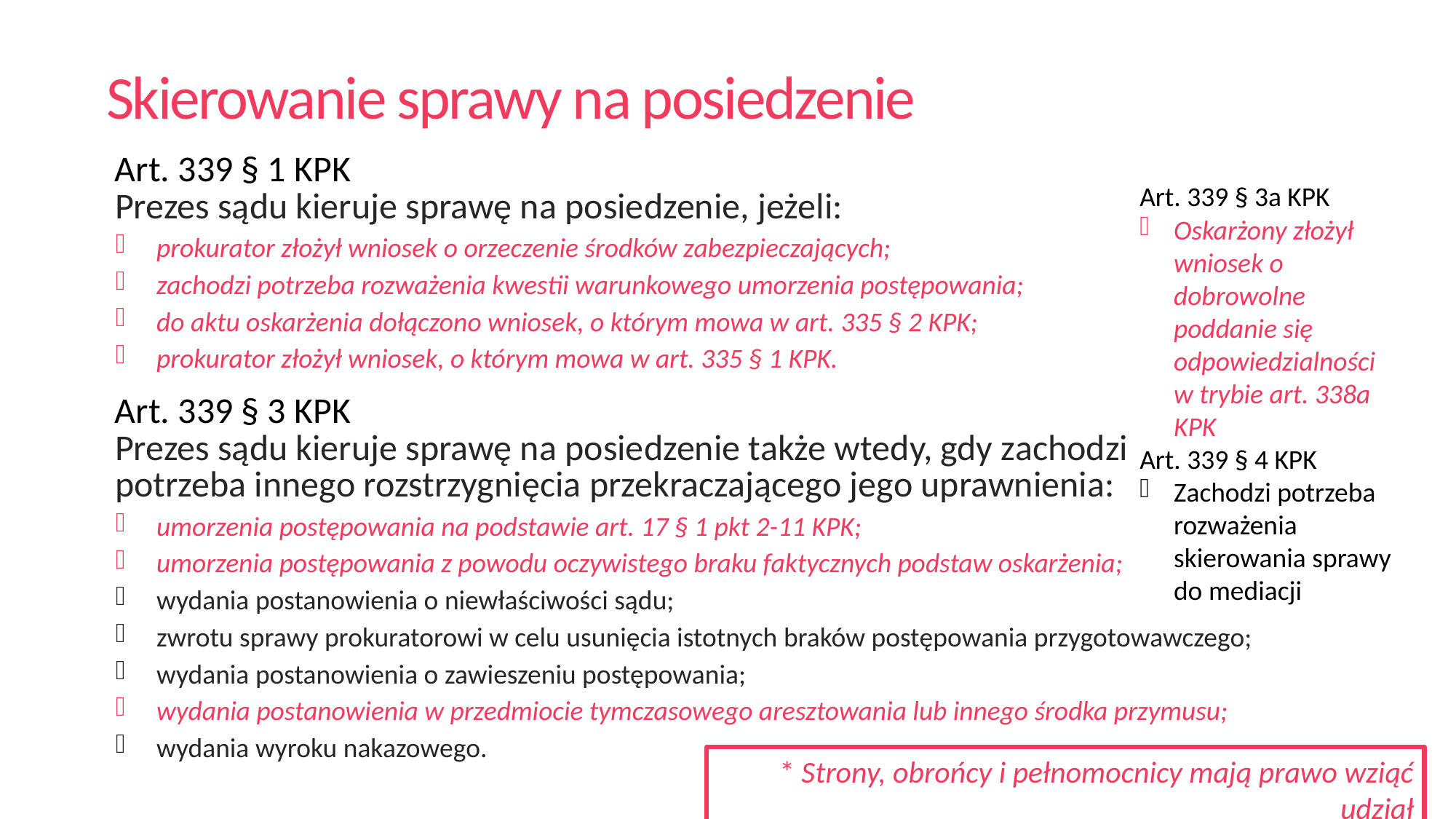

# Skierowanie sprawy na posiedzenie
Art. 339 § 1 KPK
Art. 339 § 3a KPK
Prezes sądu kieruje sprawę na posiedzenie, jeżeli:
prokurator złożył wniosek o orzeczenie środków zabezpieczających;
zachodzi potrzeba rozważenia kwestii warunkowego umorzenia postępowania;
do aktu oskarżenia dołączono wniosek, o którym mowa w art. 335 § 2 KPK;
prokurator złożył wniosek, o którym mowa w art. 335 § 1 KPK.

Prezes sądu kieruje sprawę na posiedzenie także wtedy, gdy zachodzi             potrzeba innego rozstrzygnięcia przekraczającego jego uprawnienia:
umorzenia postępowania na podstawie art. 17 § 1 pkt 2-11 KPK;
umorzenia postępowania z powodu oczywistego braku faktycznych podstaw oskarżenia;
wydania postanowienia o niewłaściwości sądu;
zwrotu sprawy prokuratorowi w celu usunięcia istotnych braków postępowania przygotowawczego;
wydania postanowienia o zawieszeniu postępowania;
wydania postanowienia w przedmiocie tymczasowego aresztowania lub innego środka przymusu;
wydania wyroku nakazowego.
Oskarżony złożył wniosek o dobrowolne poddanie się odpowiedzialności  w trybie art. 338a KPK

Zachodzi potrzeba rozważenia skierowania sprawy do mediacji
Art. 339 § 3 KPK
Art. 339 § 4 KPK
* Strony, obrońcy i pełnomocnicy mają prawo wziąć udział